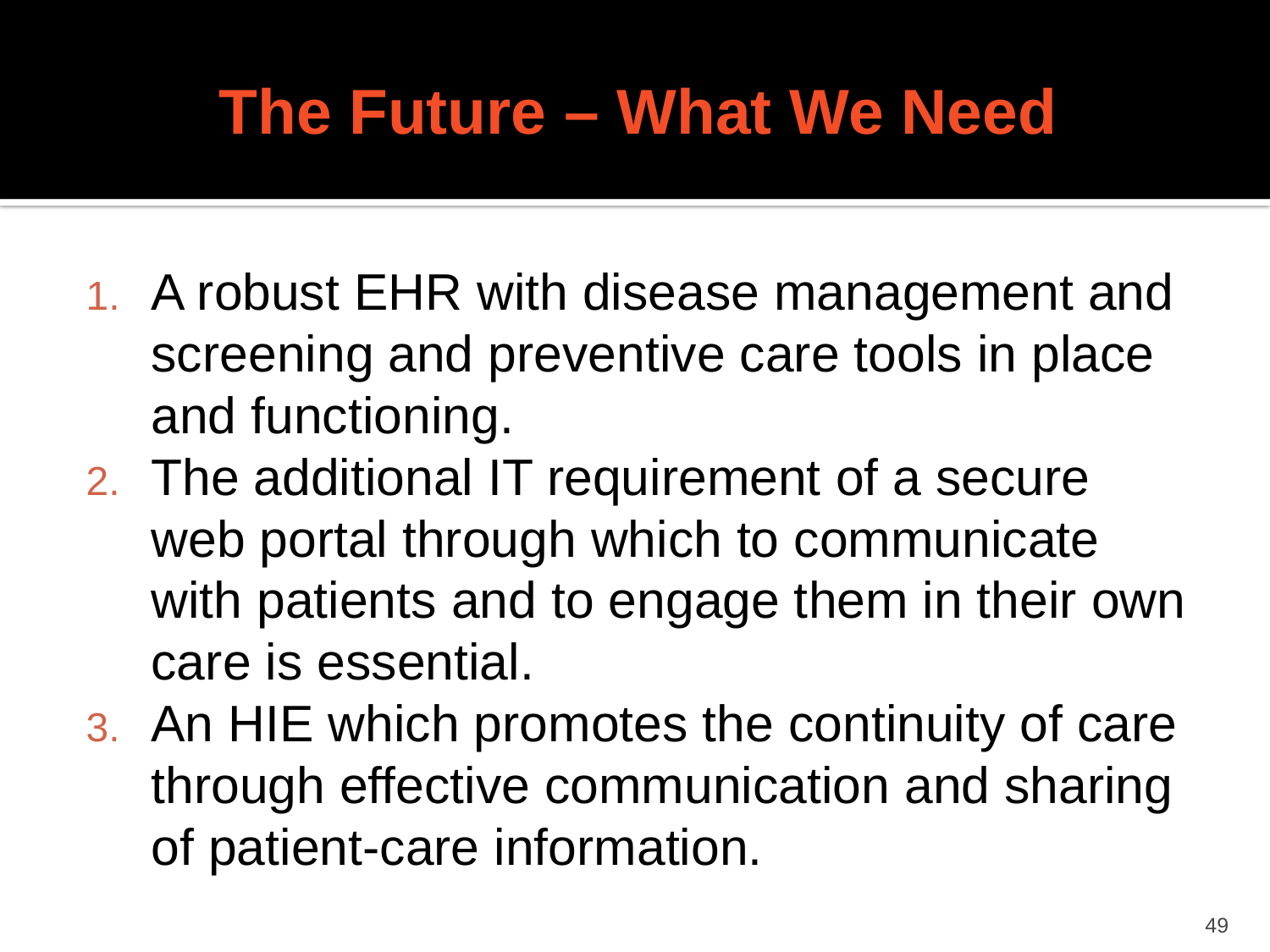

# The Future – What We Need
A robust EHR with disease management and screening and preventive care tools in place and functioning.
The additional IT requirement of a secure web portal through which to communicate with patients and to engage them in their own care is essential.
An HIE which promotes the continuity of care through effective communication and sharing of patient-care information.

49